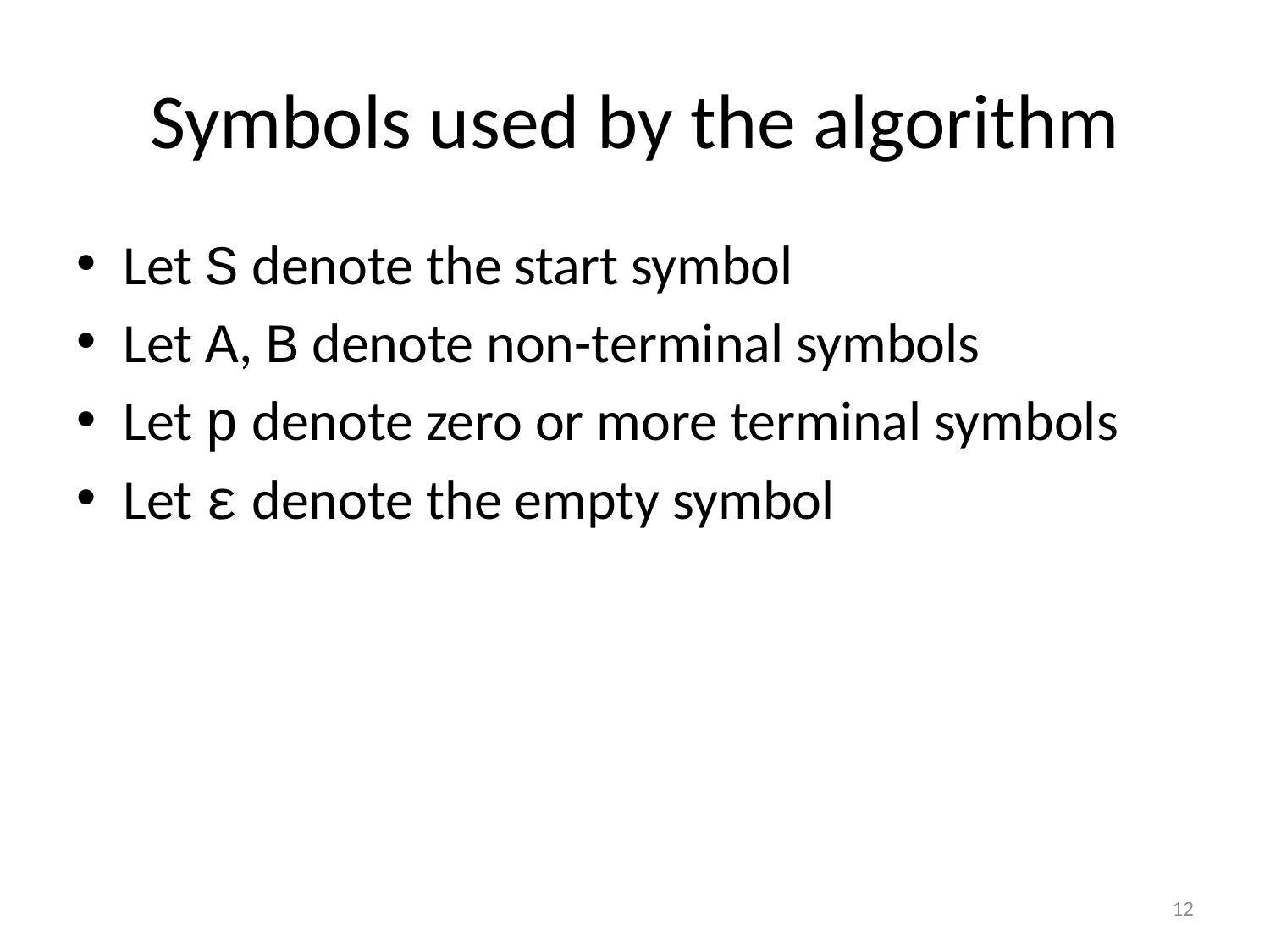

# Symbols used by the algorithm
Let S denote the start symbol
Let A, B denote non-terminal symbols
Let p denote zero or more terminal symbols
Let ε denote the empty symbol
12